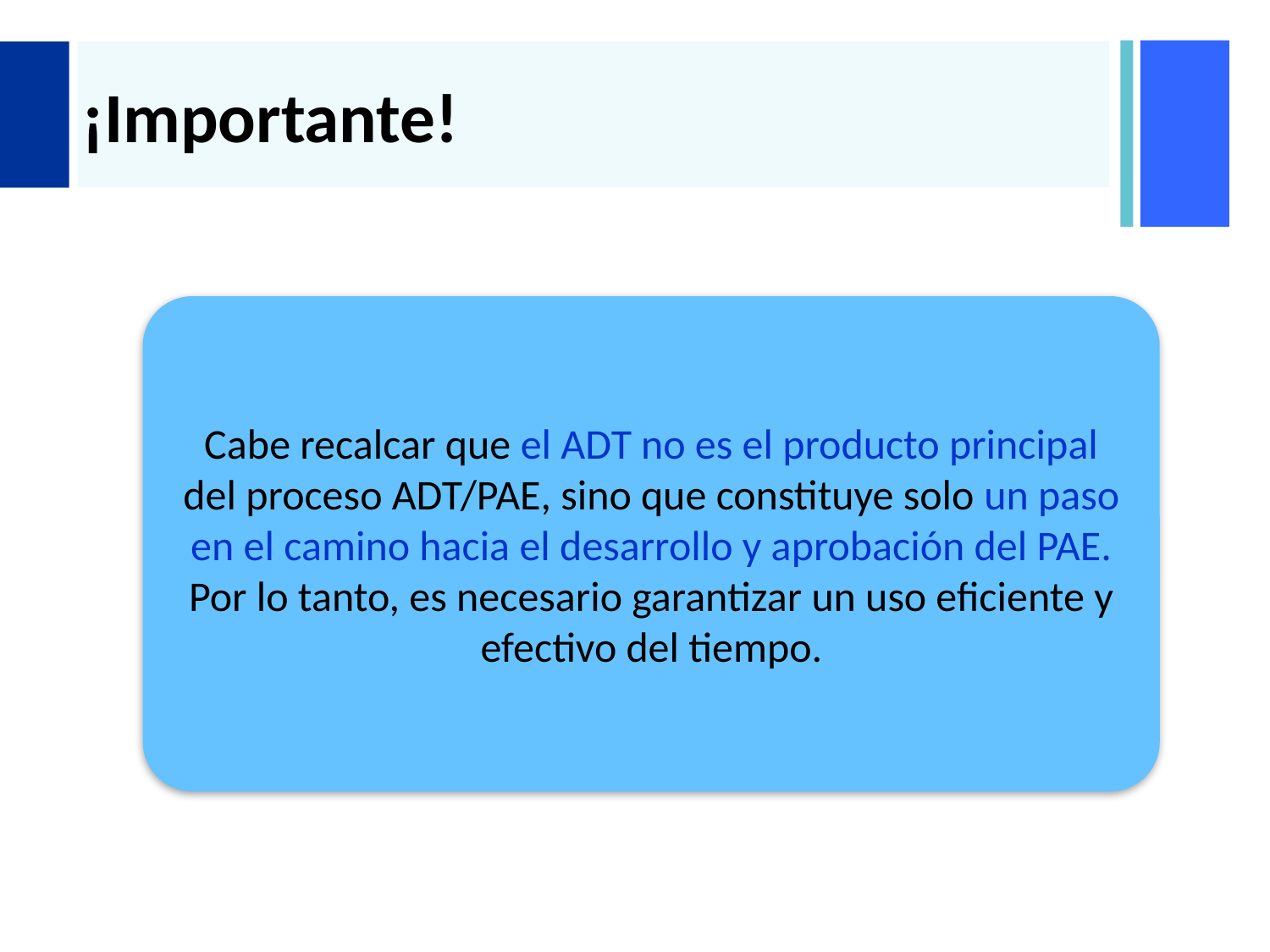

# ¡Importante!

Cabe recalcar que el ADT no es el producto principal del proceso ADT/PAE, sino que constituye solo un paso en el camino hacia el desarrollo y aprobación del PAE. Por lo tanto, es necesario garantizar un uso eficiente y efectivo del tiempo.